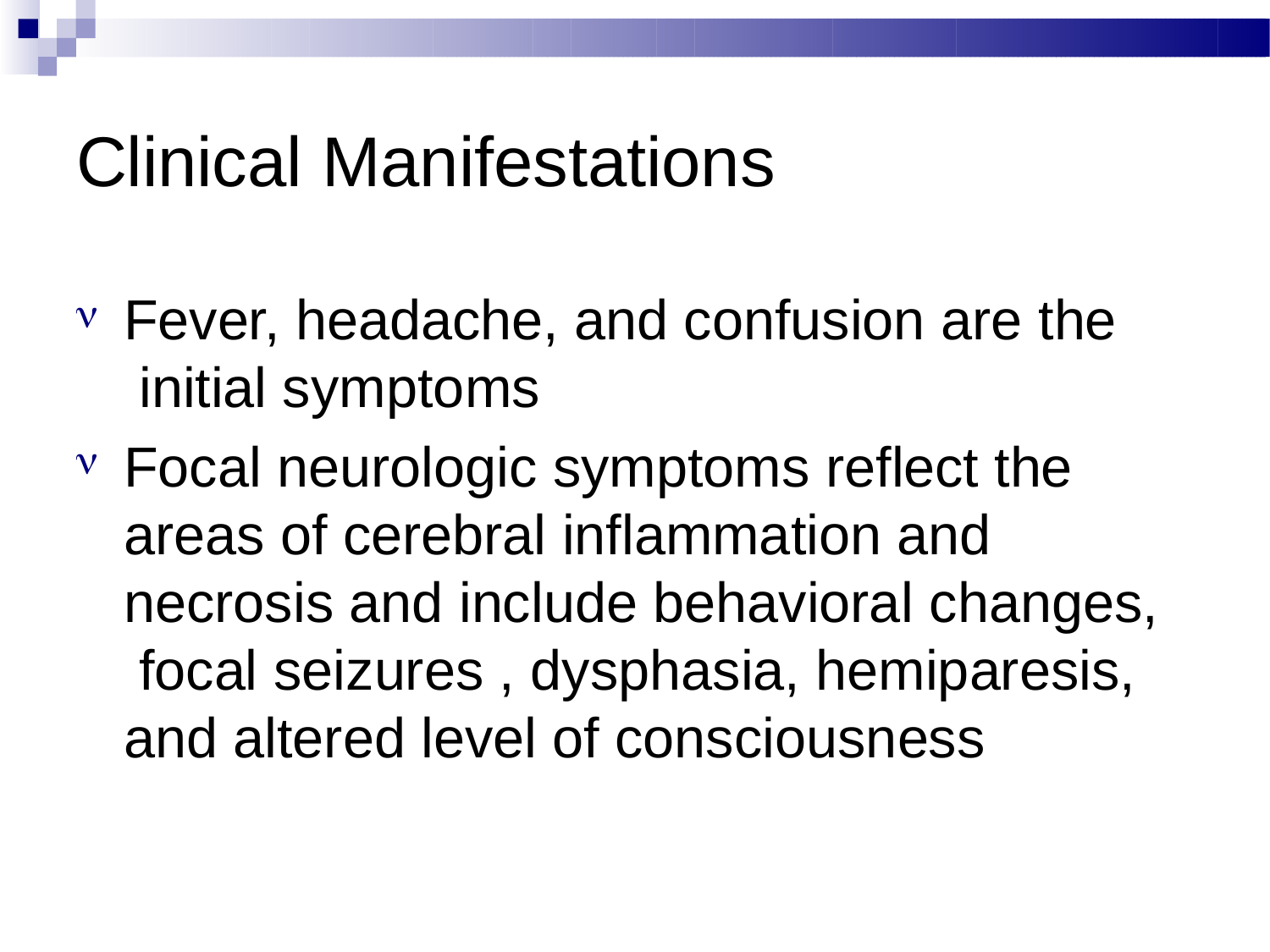

# Clinical Manifestations
Fever, headache, and confusion are the  initial symptoms
Focal neurologic symptoms reflect the  areas of cerebral inflammation and  necrosis and include behavioral changes,  focal seizures , dysphasia, hemiparesis,  and altered level of consciousness